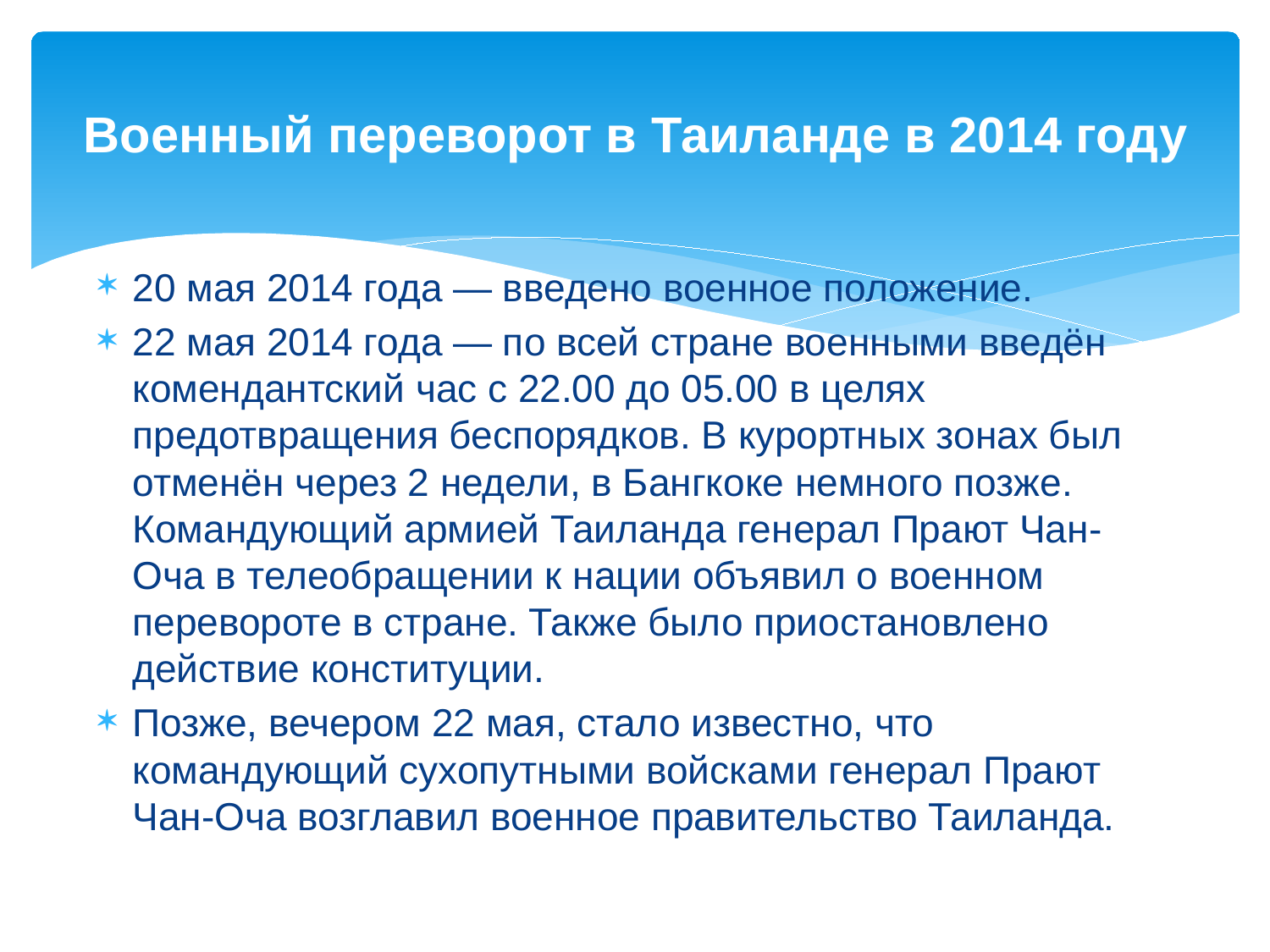

# Военный переворот в Таиланде в 2014 году
20 мая 2014 года — введено военное положение.
22 мая 2014 года — по всей стране военными введён комендантский час с 22.00 до 05.00 в целях предотвращения беспорядков. В курортных зонах был отменён через 2 недели, в Бангкоке немного позже. Командующий армией Таиланда генерал Прают Чан-Оча в телеобращении к нации объявил о военном перевороте в стране. Также было приостановлено действие конституции.
Позже, вечером 22 мая, стало известно, что командующий сухопутными войсками генерал Прают Чан-Оча возглавил военное правительство Таиланда.